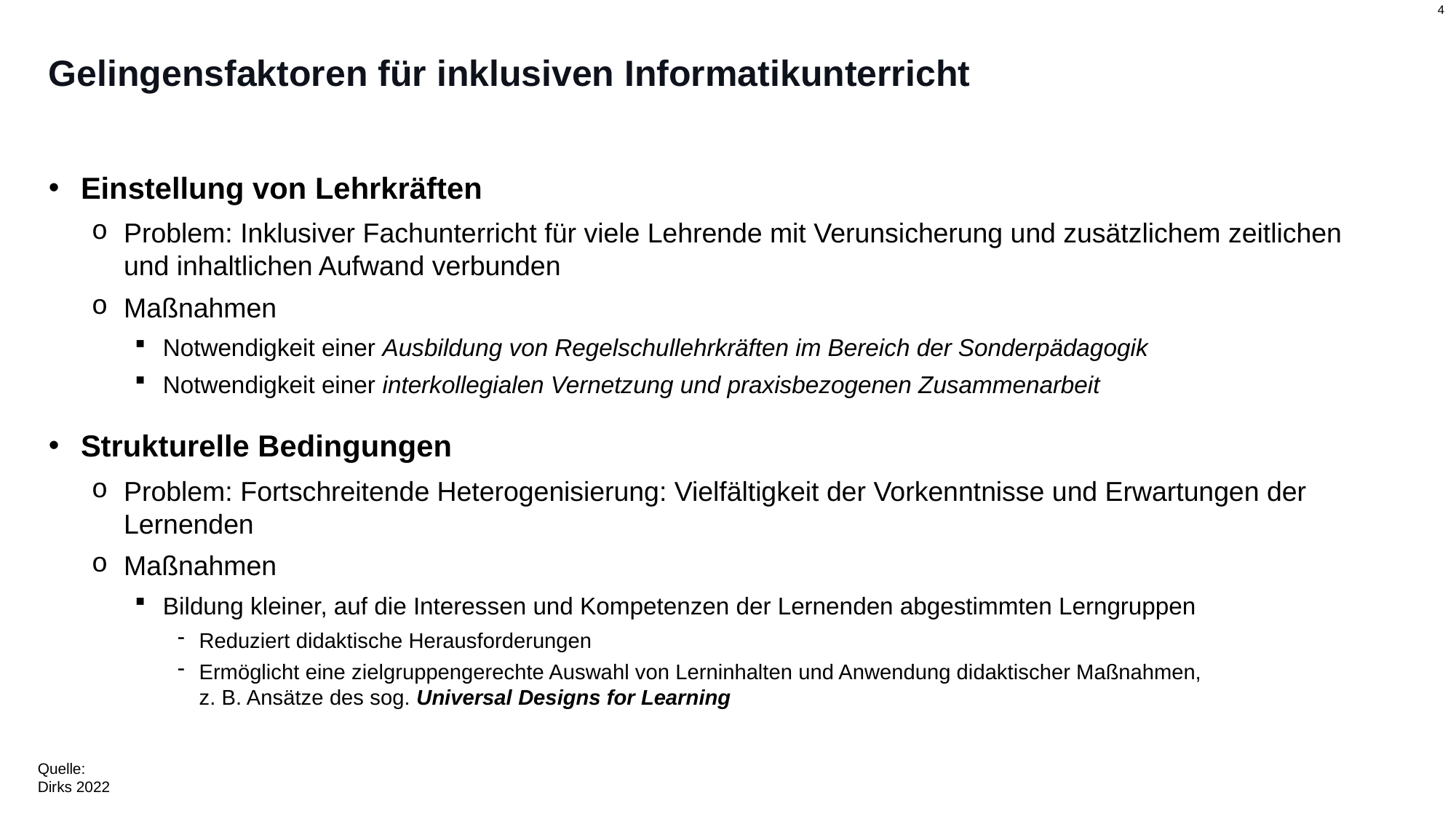

# Gelingensfaktoren für inklusiven Informatikunterricht
Einstellung von Lehrkräften
Problem: Inklusiver Fachunterricht für viele Lehrende mit Verunsicherung und zusätzlichem zeitlichen
und inhaltlichen Aufwand verbunden
Maßnahmen
Notwendigkeit einer Ausbildung von Regelschullehrkräften im Bereich der Sonderpädagogik
Notwendigkeit einer interkollegialen Vernetzung und praxisbezogenen Zusammenarbeit
Strukturelle Bedingungen
Problem: Fortschreitende Heterogenisierung: Vielfältigkeit der Vorkenntnisse und Erwartungen der Lernenden
Maßnahmen
Bildung kleiner, auf die Interessen und Kompetenzen der Lernenden abgestimmten Lerngruppen
Reduziert didaktische Herausforderungen
Ermöglicht eine zielgruppengerechte Auswahl von Lerninhalten und Anwendung didaktischer Maßnahmen,
z. B. Ansätze des sog. Universal Designs for Learning
Quelle:
Dirks 2022